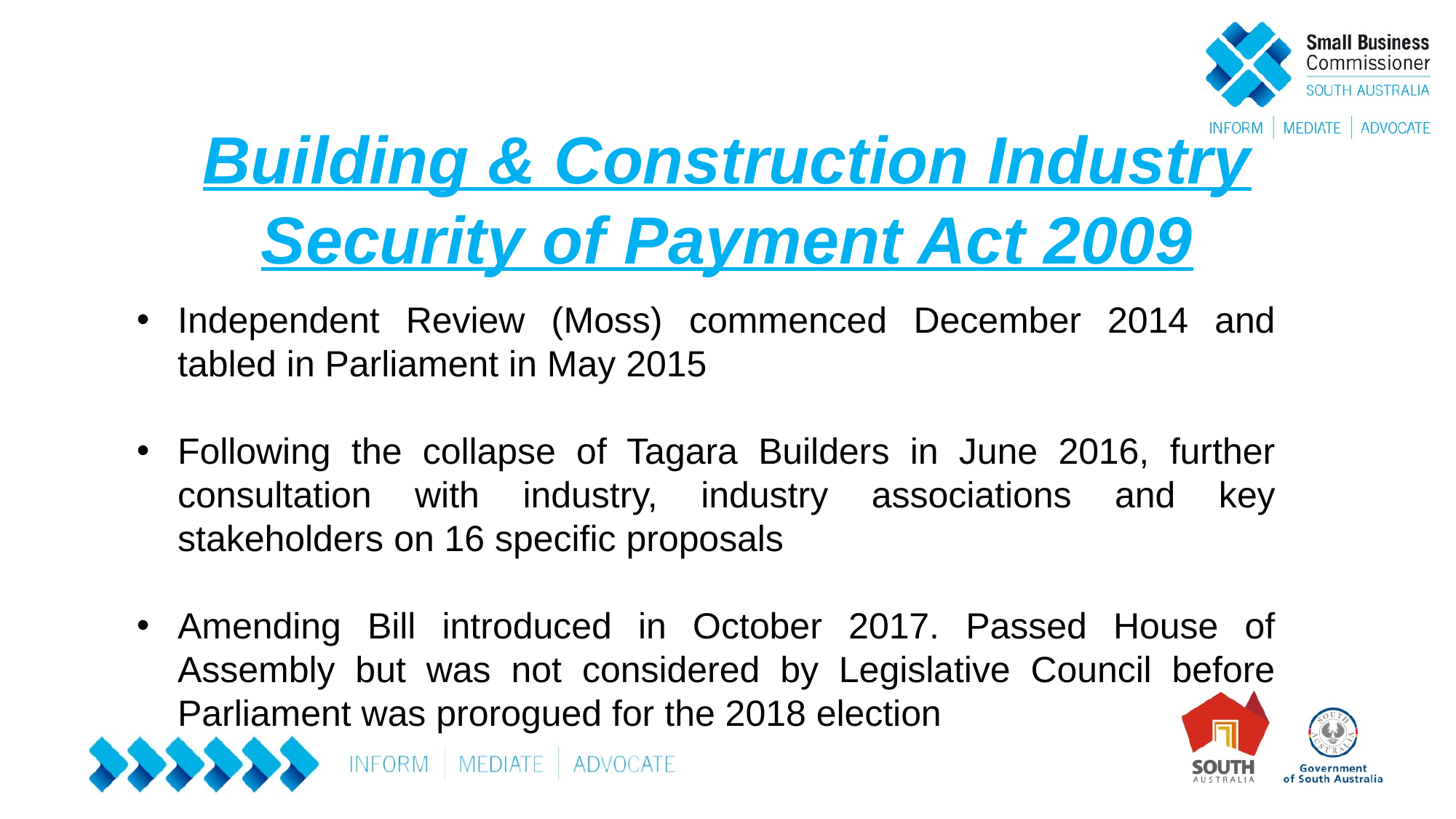

# Building & Construction Industry Security of Payment Act 2009
Independent Review (Moss) commenced December 2014 and tabled in Parliament in May 2015

Following the collapse of Tagara Builders in June 2016, further consultation with industry, industry associations and key stakeholders on 16 specific proposals

Amending Bill introduced in October 2017. Passed House of Assembly but was not considered by Legislative Council before Parliament was prorogued for the 2018 election